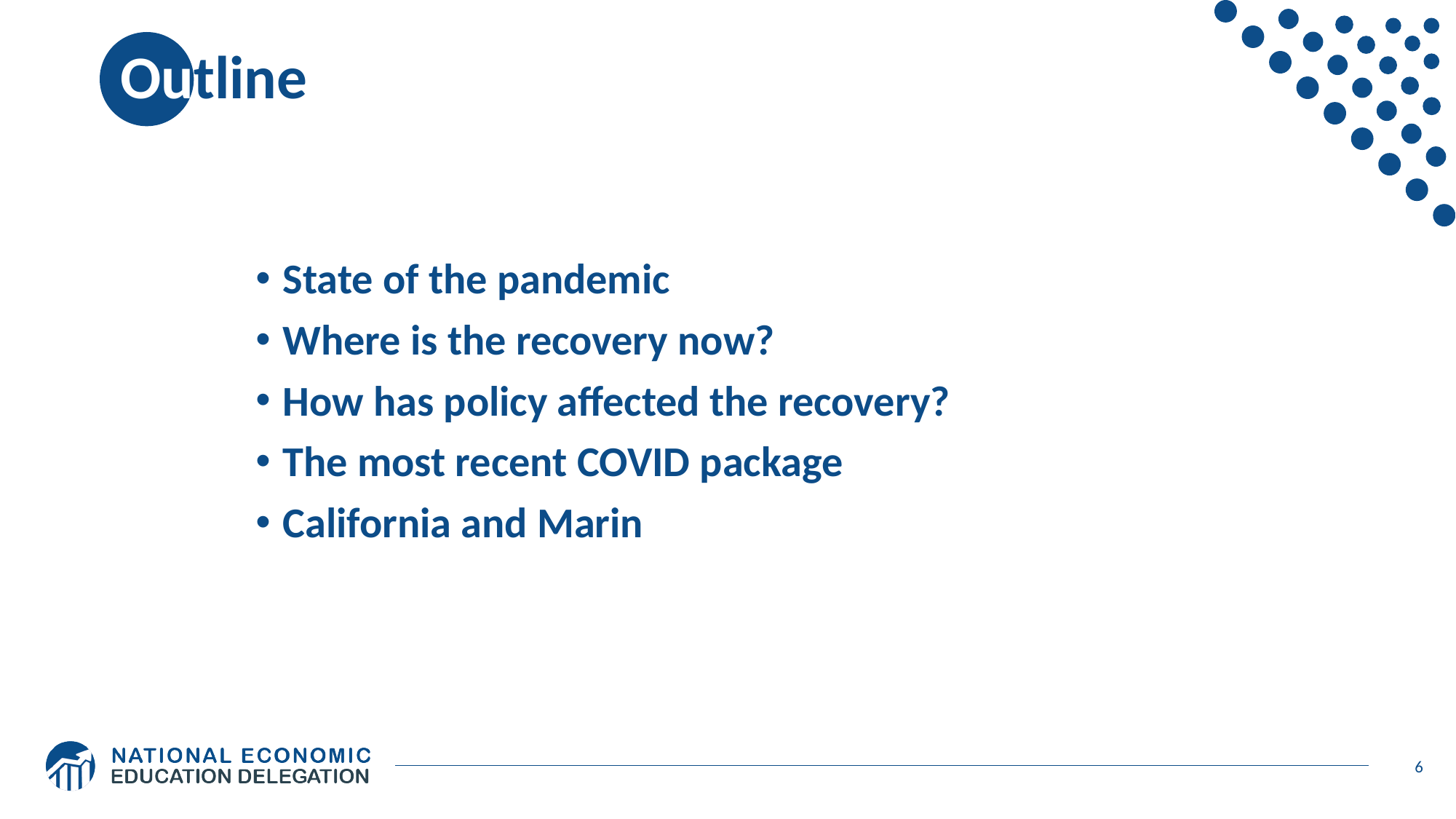

# Outline
State of the pandemic
Where is the recovery now?
How has policy affected the recovery?
The most recent COVID package
California and Marin

6